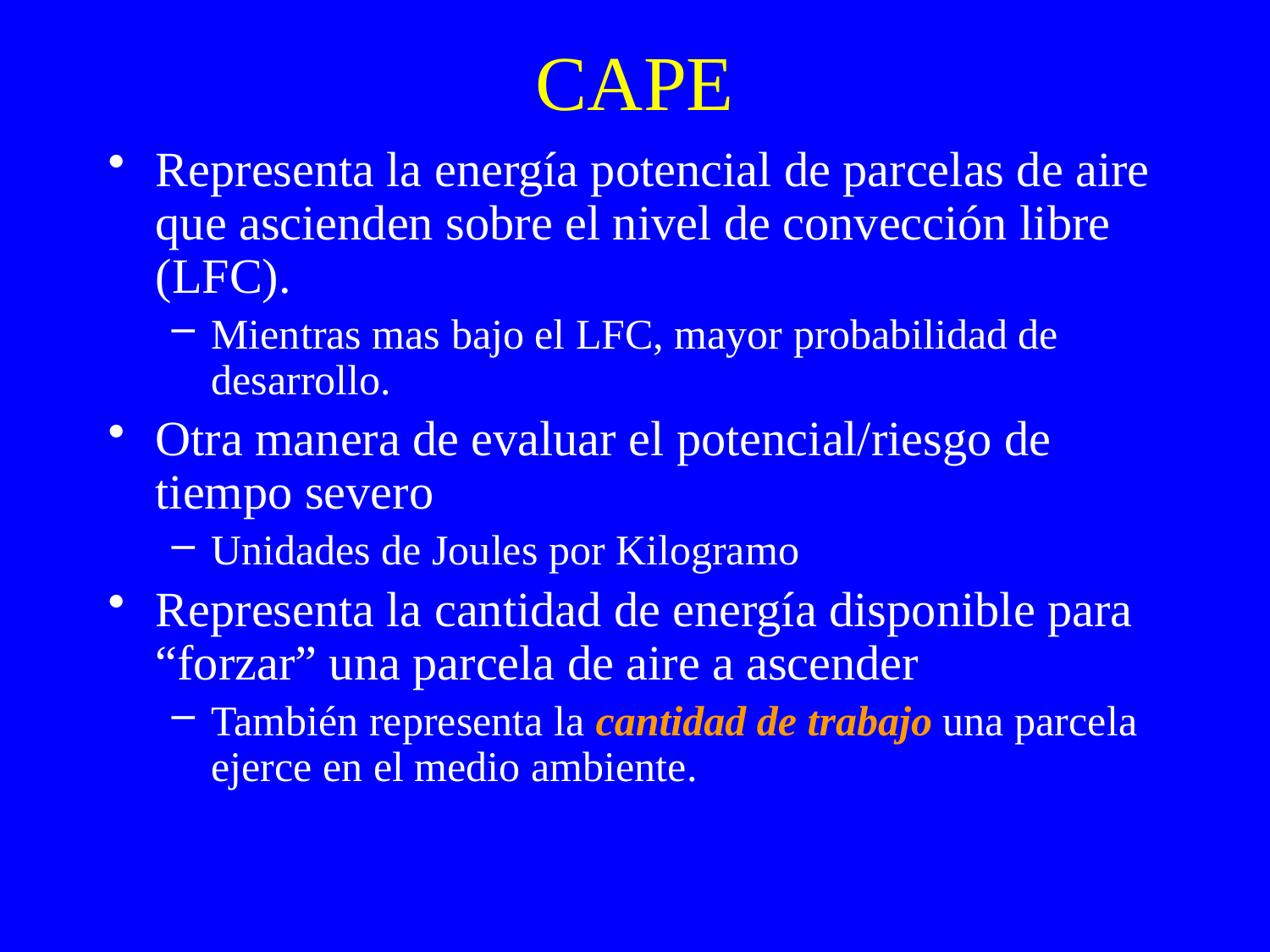

# CAPE
Representa la energía potencial de parcelas de aire que ascienden sobre el nivel de convección libre (LFC).
Mientras mas bajo el LFC, mayor probabilidad de desarrollo.
Otra manera de evaluar el potencial/riesgo de tiempo severo
Unidades de Joules por Kilogramo
Representa la cantidad de energía disponible para “forzar” una parcela de aire a ascender
También representa la cantidad de trabajo una parcela ejerce en el medio ambiente.